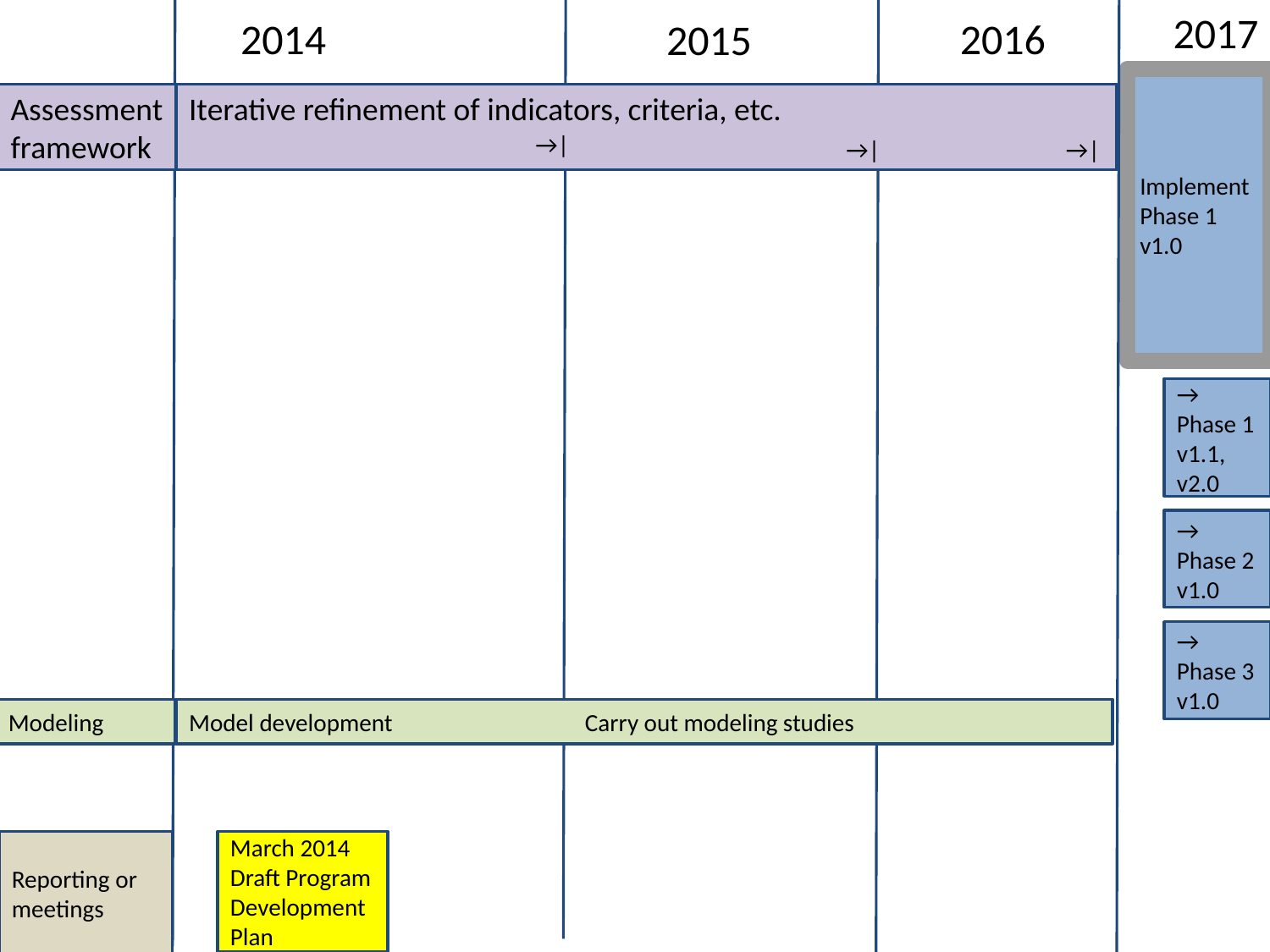

2015
2017
2014
2016
Implement Phase 1  v1.0
Assessment framework
Iterative refinement of indicators, criteria, etc.

→|
→|
→|
→
Phase 1 v1.1, v2.0
→
Phase 2 v1.0
→ Phase 3 v1.0
Modeling
Model development                                   Carry out modeling studies
March 2014
Draft Program Development Plan
Reporting or meetings